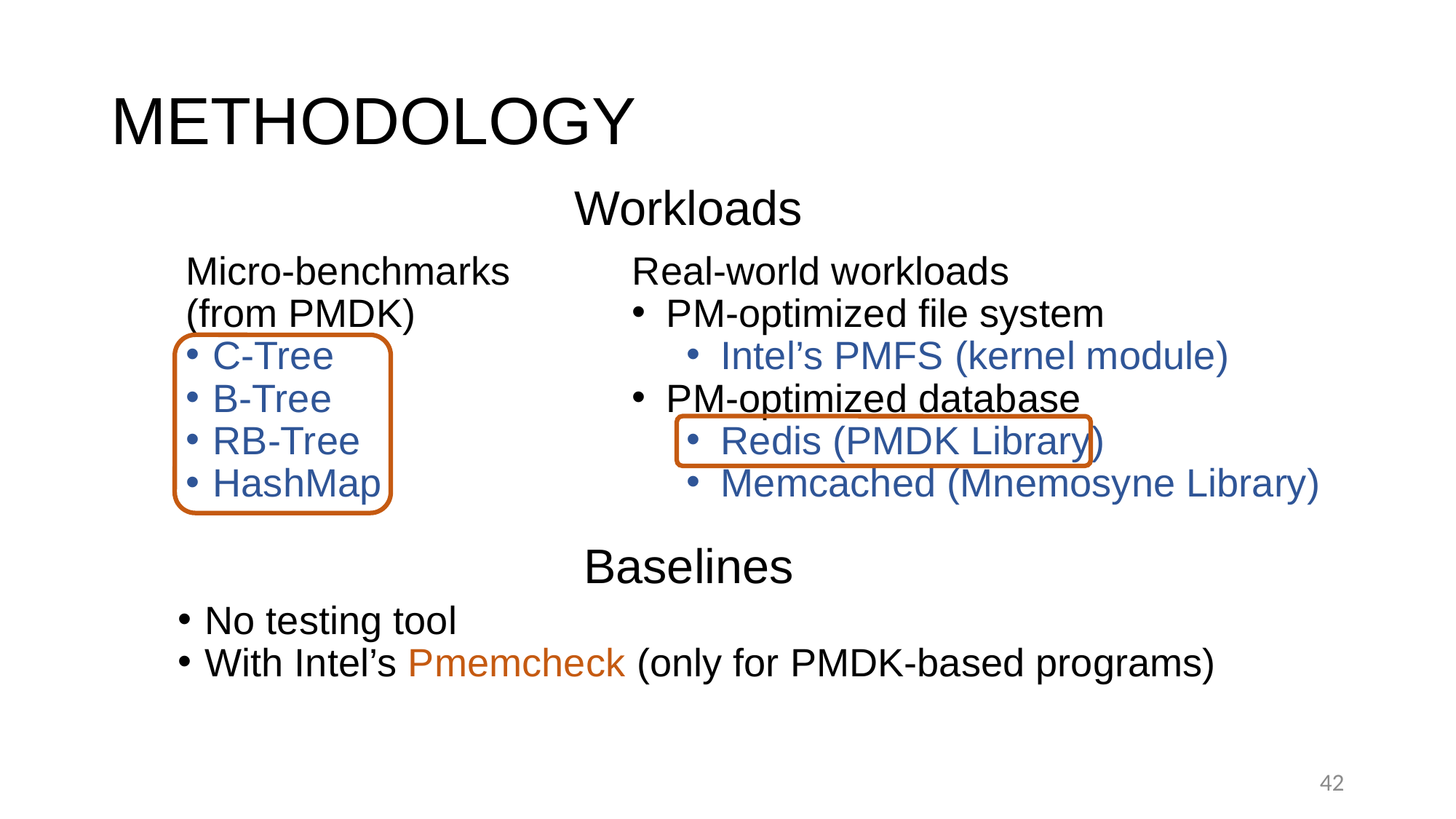

# METHODOLOGY
Workloads
Real-world workloads
PM-optimized file system
Intel’s PMFS (kernel module)
PM-optimized database
Redis (PMDK Library)
Memcached (Mnemosyne Library)
Micro-benchmarks (from PMDK)
C-Tree
B-Tree
RB-Tree
HashMap

Baselines
No testing tool
With Intel’s Pmemcheck (only for PMDK-based programs)
42